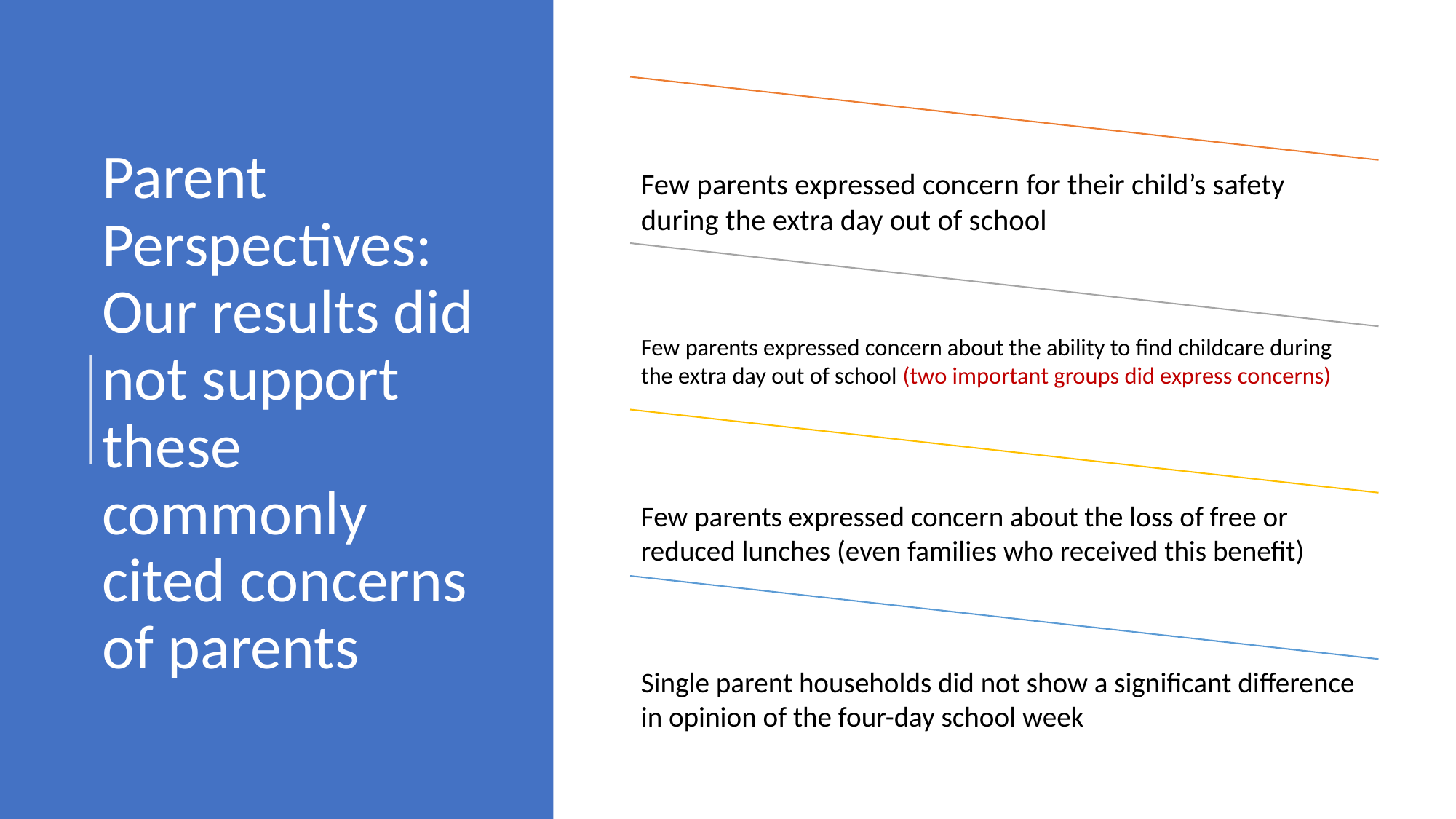

Few parents expressed concern for their child’s safety during the extra day out of school
Few parents expressed concern about the ability to find childcare during the extra day out of school (two important groups did express concerns)
Few parents expressed concern about the loss of free or reduced lunches (even families who received this benefit)
Single parent households did not show a significant difference in opinion of the four-day school week
# Parent Perspectives: Our results did not support these commonly cited concerns of parents